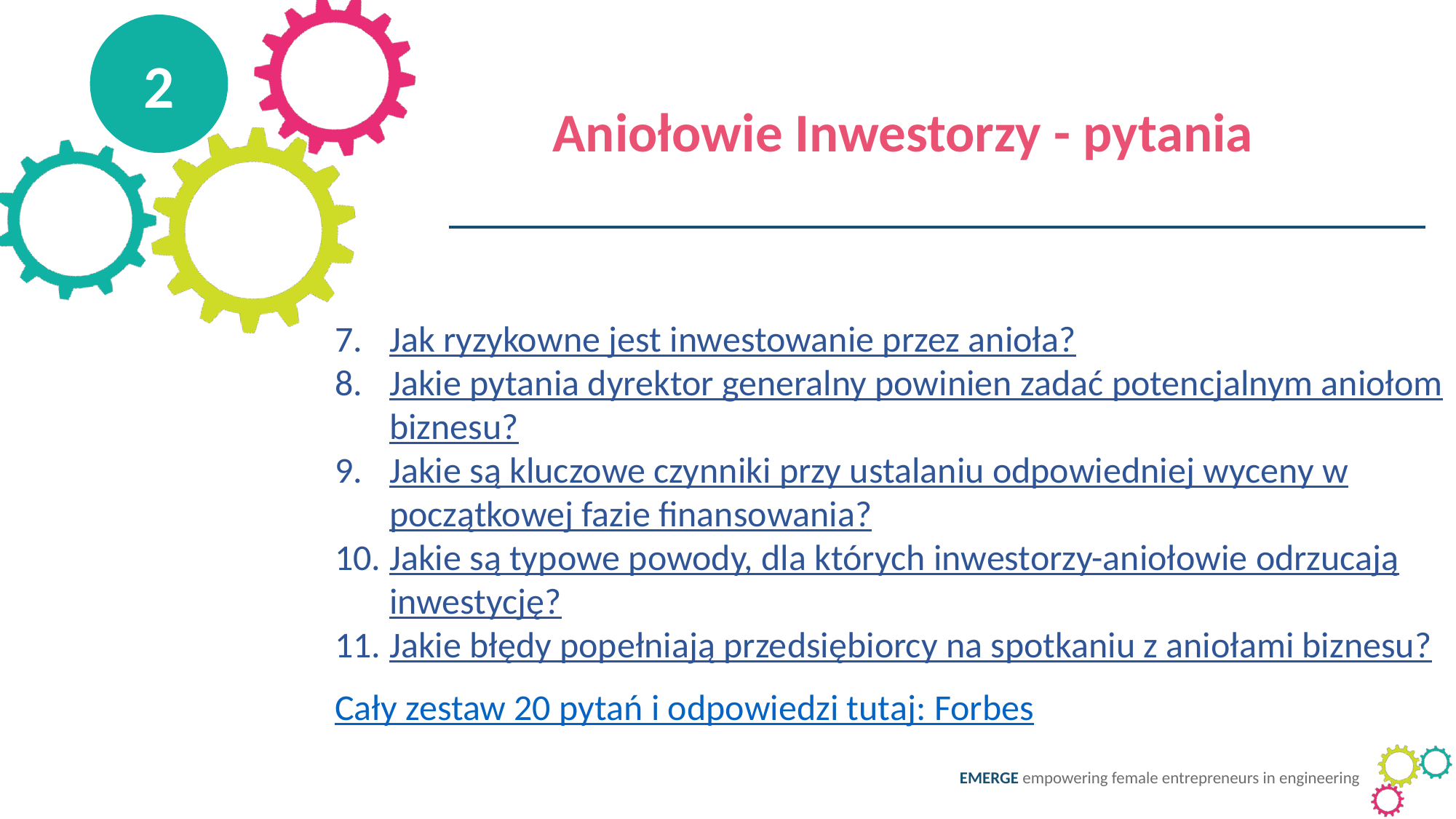

2
Aniołowie Inwestorzy - pytania

Jak ryzykowne jest inwestowanie przez anioła?
Jakie pytania dyrektor generalny powinien zadać potencjalnym aniołom biznesu?
Jakie są kluczowe czynniki przy ustalaniu odpowiedniej wyceny w początkowej fazie finansowania?
Jakie są typowe powody, dla których inwestorzy-aniołowie odrzucają inwestycję?
Jakie błędy popełniają przedsiębiorcy na spotkaniu z aniołami biznesu?

Cały zestaw 20 pytań i odpowiedzi tutaj: Forbes